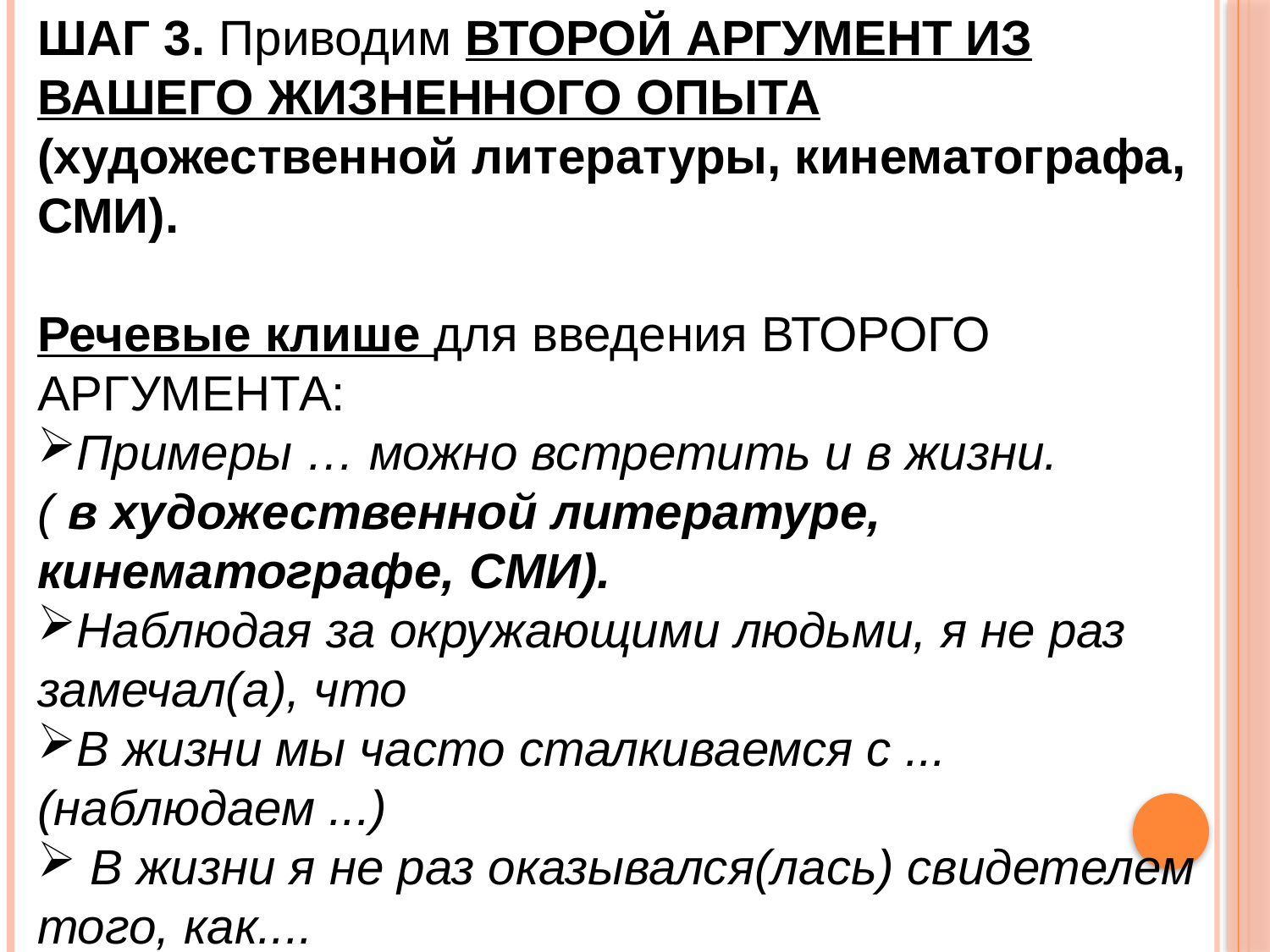

ШАГ 3. Приводим ВТОРОЙ АРГУМЕНТ ИЗ ВАШЕГО ЖИЗНЕННОГО ОПЫТА (художественной литературы, кинематографа, СМИ).

Речевые клише для введения ВТОРОГО АРГУМЕНТА:
Примеры … можно встретить и в жизни.
( в художественной литературе, кинематографе, СМИ).
Наблюдая за окружающими людьми, я не раз замечал(а), что
В жизни мы часто сталкиваемся с ... (наблюдаем ...)
 В жизни я не раз оказывался(лась) свидетелем того, как....